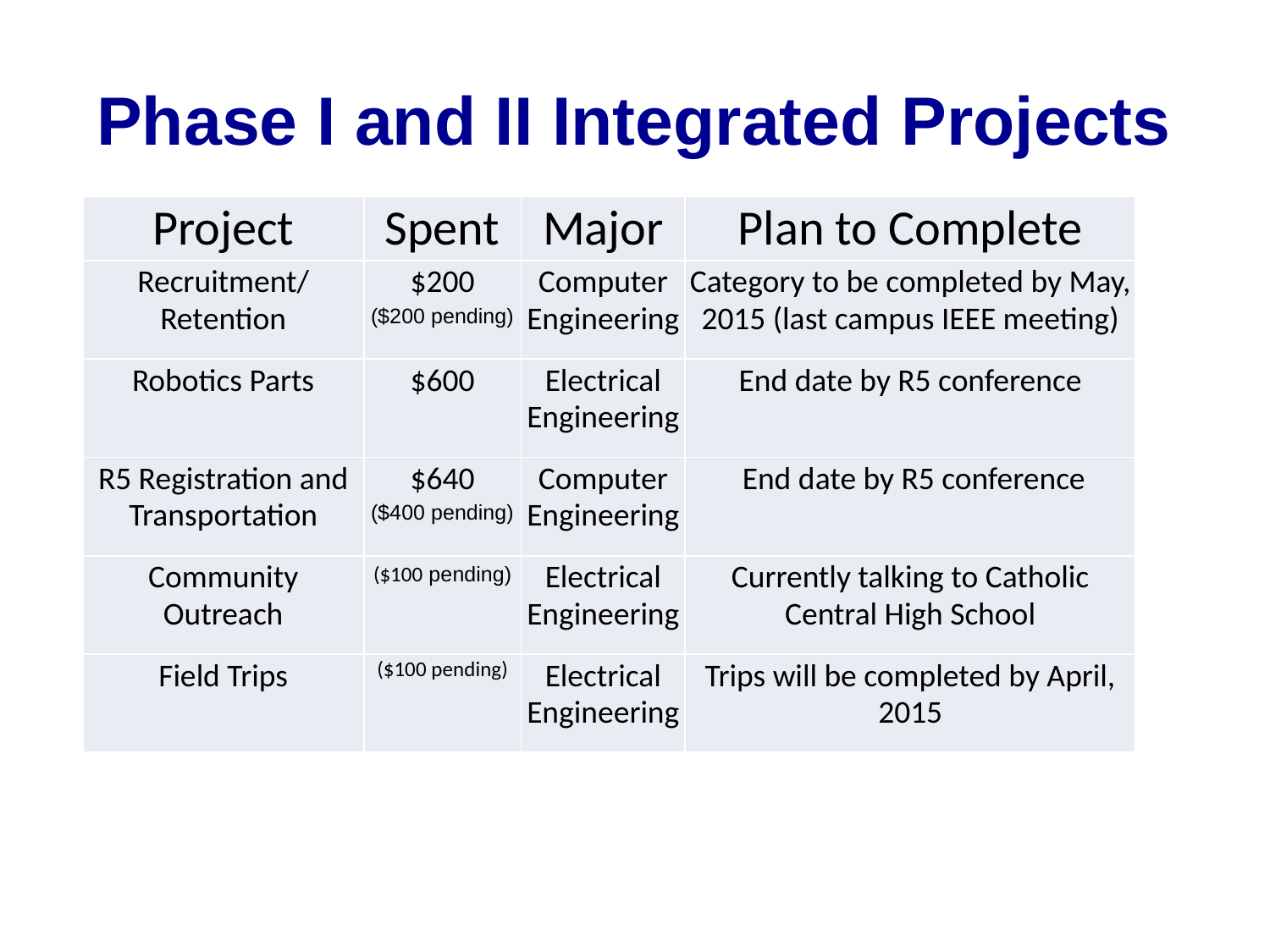

# Phase I and II Integrated Projects
| Project | Spent | Major | Plan to Complete |
| --- | --- | --- | --- |
| Recruitment/ Retention | $200 ($200 pending) | Computer Engineering | Category to be completed by May, 2015 (last campus IEEE meeting) |
| Robotics Parts | $600 | Electrical Engineering | End date by R5 conference |
| R5 Registration and Transportation | $640 ($400 pending) | Computer Engineering | End date by R5 conference |
| Community Outreach | ($100 pending) | Electrical Engineering | Currently talking to Catholic Central High School |
| Field Trips | ($100 pending) | Electrical Engineering | Trips will be completed by April, 2015 |